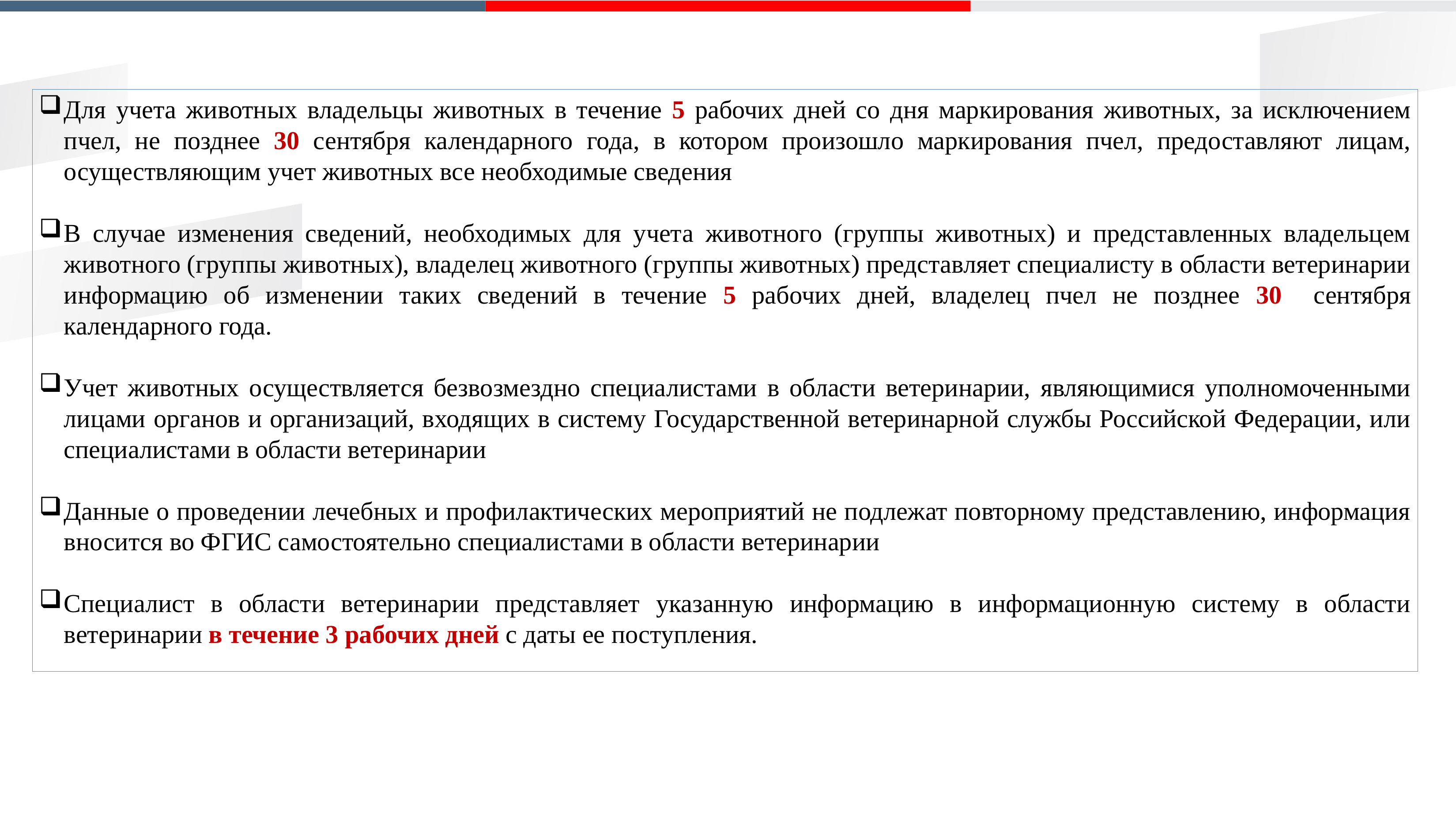

Для учета животных владельцы животных в течение 5 рабочих дней со дня маркирования животных, за исключением пчел, не позднее 30 сентября календарного года, в котором произошло маркирования пчел, предоставляют лицам, осуществляющим учет животных все необходимые сведения

В случае изменения сведений, необходимых для учета животного (группы животных) и представленных владельцем животного (группы животных), владелец животного (группы животных) представляет специалисту в области ветеринарии информацию об изменении таких сведений в течение 5 рабочих дней, владелец пчел не позднее 30  сентября календарного года.

Учет животных осуществляется безвозмездно специалистами в области ветеринарии, являющимися уполномоченными лицами органов и организаций, входящих в систему Государственной ветеринарной службы Российской Федерации, или специалистами в области ветеринарии

Данные о проведении лечебных и профилактических мероприятий не подлежат повторному представлению, информация вносится во ФГИС самостоятельно специалистами в области ветеринарии

Специалист в области ветеринарии представляет указанную информацию в информационную систему в области ветеринарии в течение 3 рабочих дней с даты ее поступления.